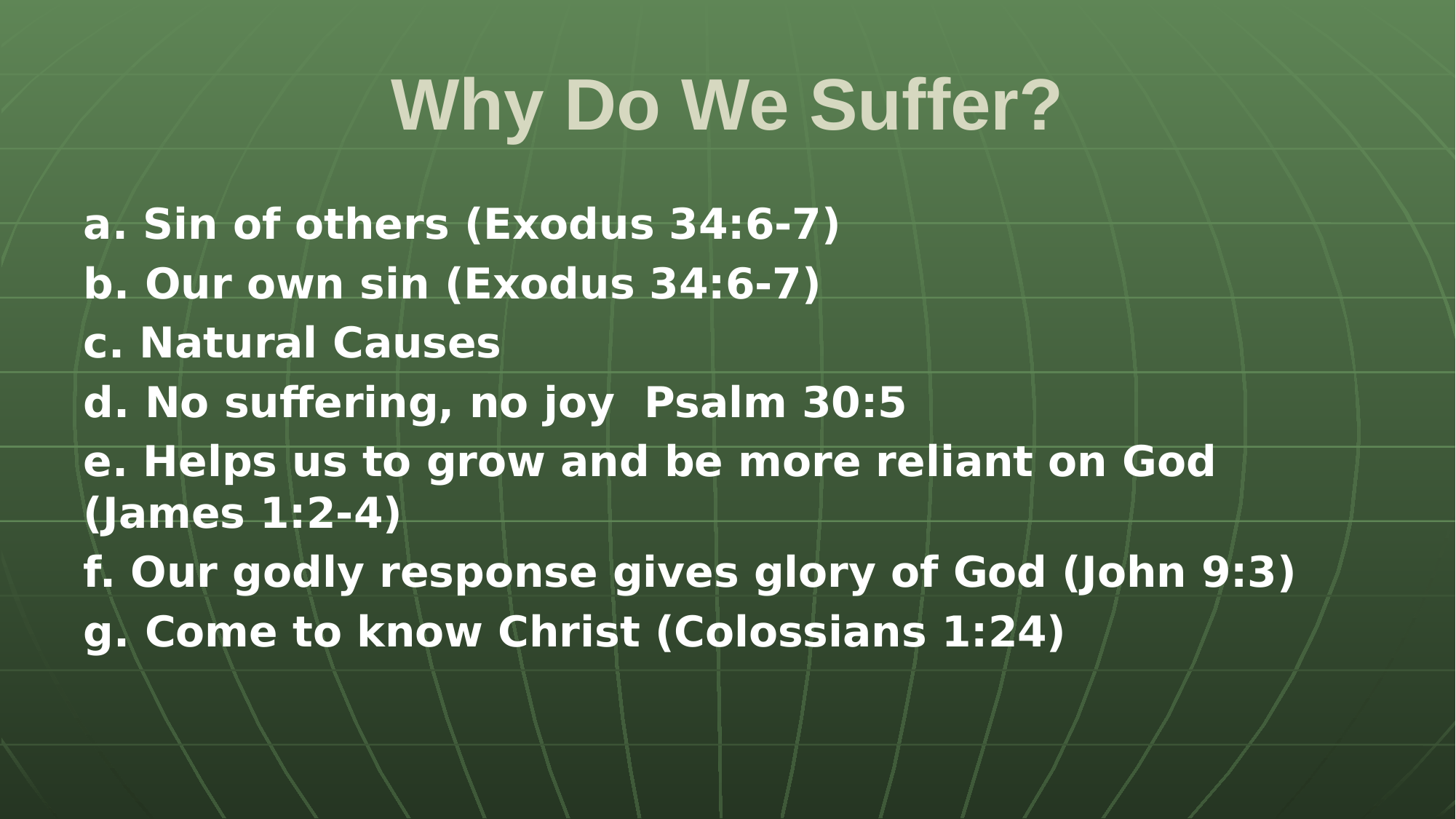

# Why Do We Suffer?
a. Sin of others (Exodus 34:6-7)
b. Our own sin (Exodus 34:6-7)
c. Natural Causes
d. No suffering, no joy  Psalm 30:5
e. Helps us to grow and be more reliant on God (James 1:2-4)
f. Our godly response gives glory of God (John 9:3)
g. Come to know Christ (Colossians 1:24)